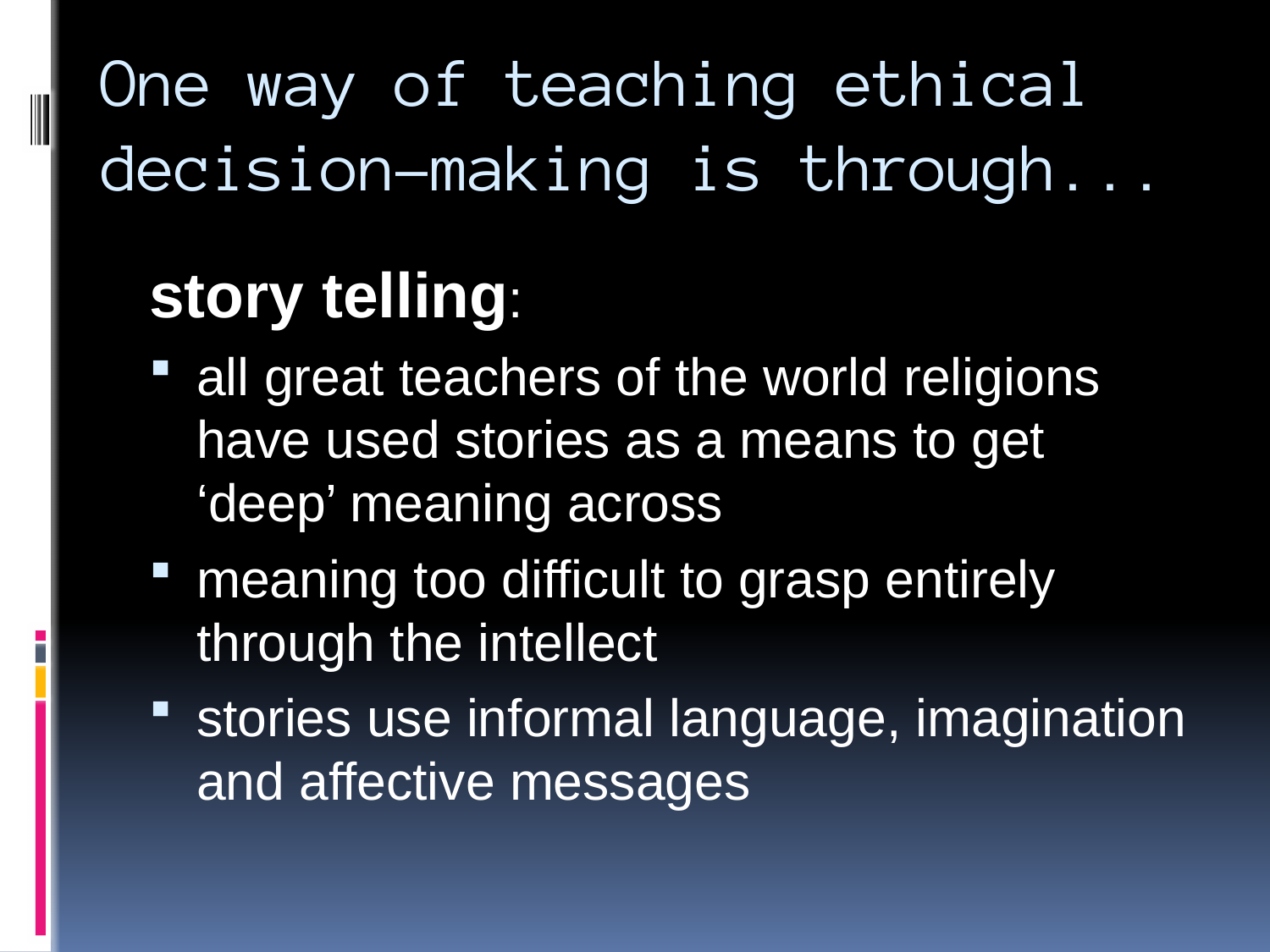

# One way of teaching ethical decision-making is through...
story telling:
all great teachers of the world religions have used stories as a means to get ‘deep’ meaning across
meaning too difficult to grasp entirely through the intellect
stories use informal language, imagination and affective messages